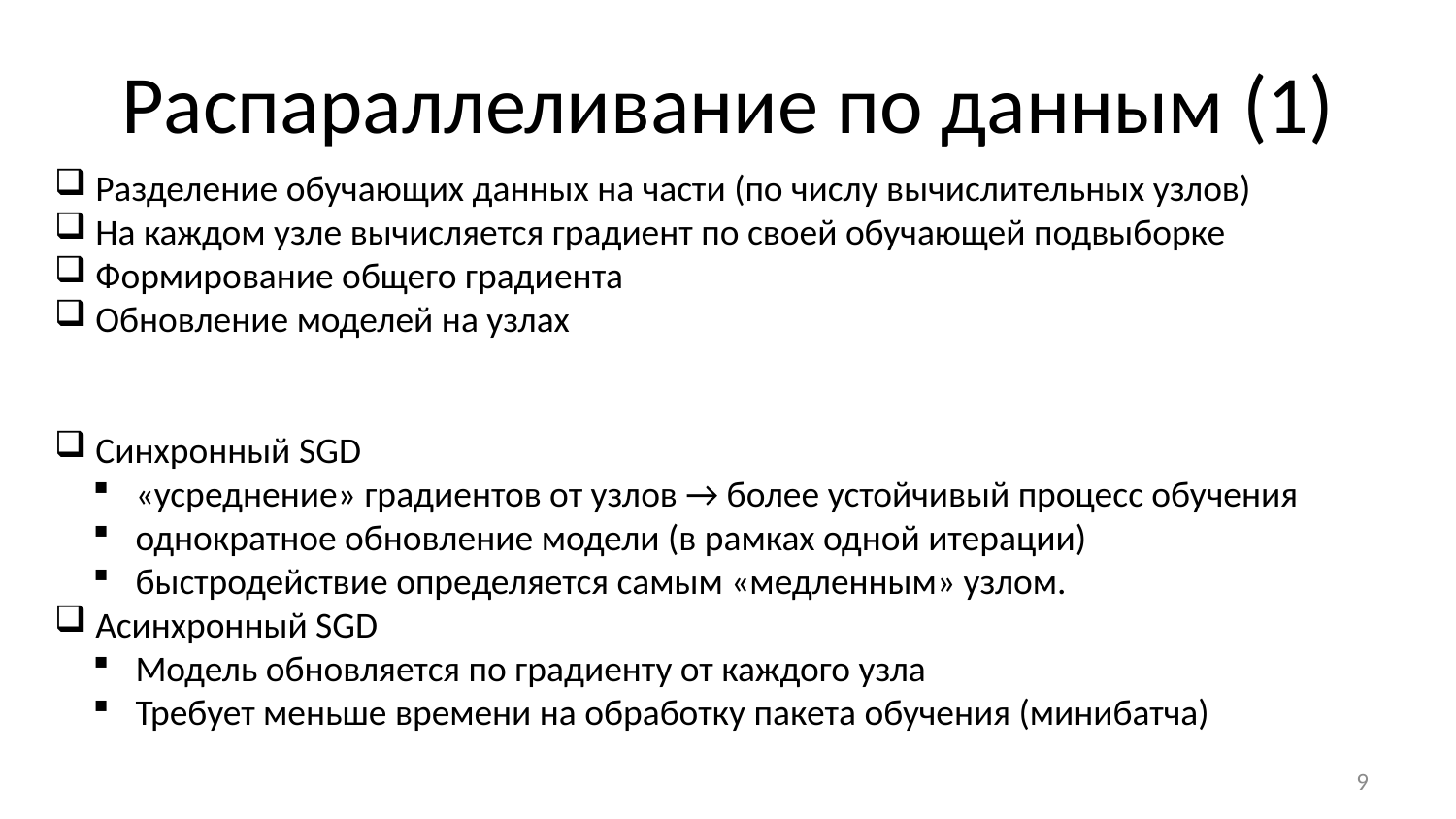

# Распараллеливание по данным (1)
 Разделение обучающих данных на части (по числу вычислительных узлов)
 На каждом узле вычисляется градиент по своей обучающей подвыборке
 Формирование общего градиента
 Обновление моделей на узлах

 Синхронный SGD
 «усреднение» градиентов от узлов → более устойчивый процесс обучения
 однократное обновление модели (в рамках одной итерации)
 быстродействие определяется самым «медленным» узлом.
 Асинхронный SGD
 Модель обновляется по градиенту от каждого узла
 Требует меньше времени на обработку пакета обучения (минибатча)
9